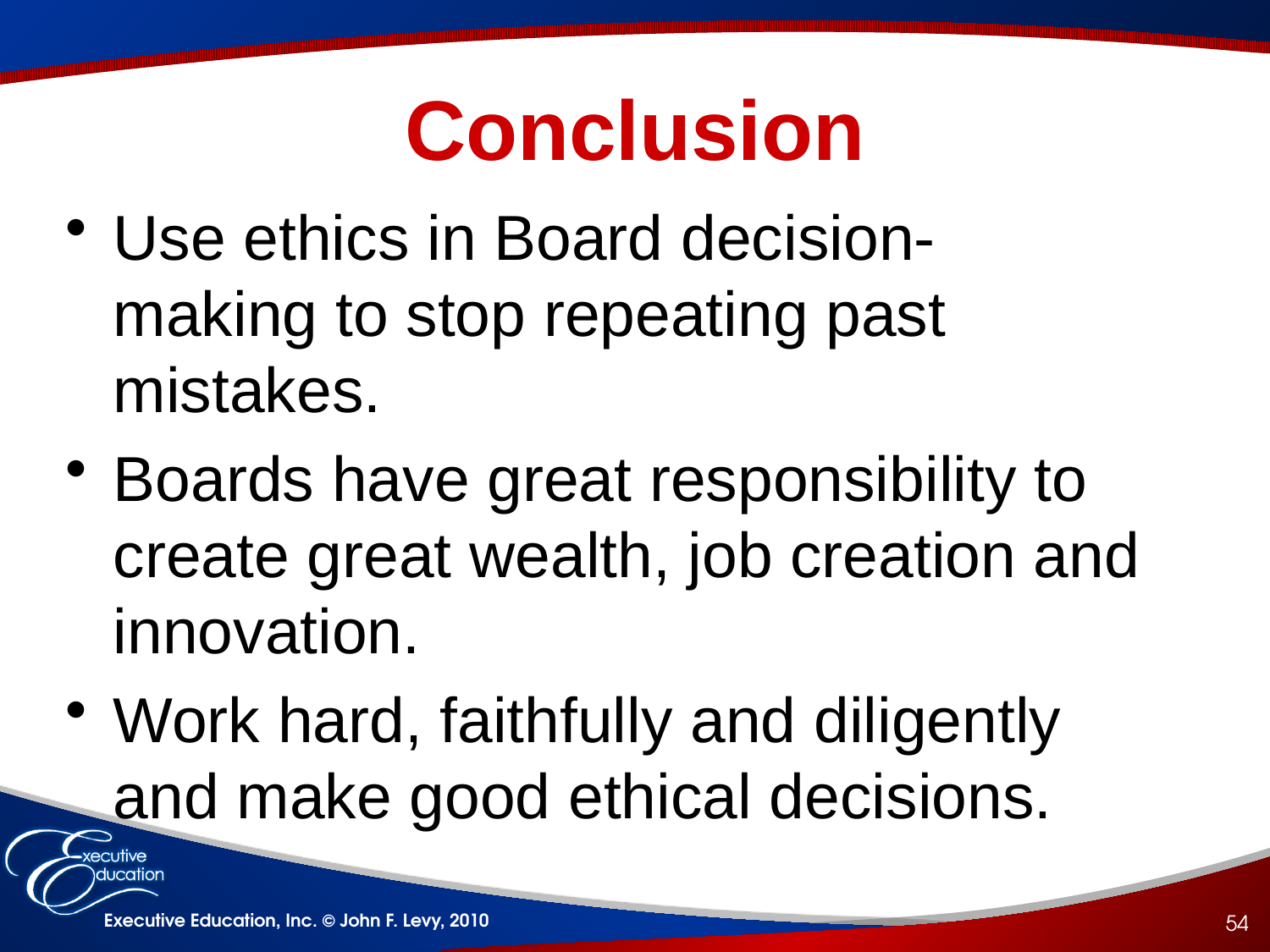

# Conclusion
Use ethics in Board decision-making to stop repeating past mistakes.
Boards have great responsibility to create great wealth, job creation and innovation.
Work hard, faithfully and diligently and make good ethical decisions.

Executive Education, Inc. © John F. Levy, 2010
54